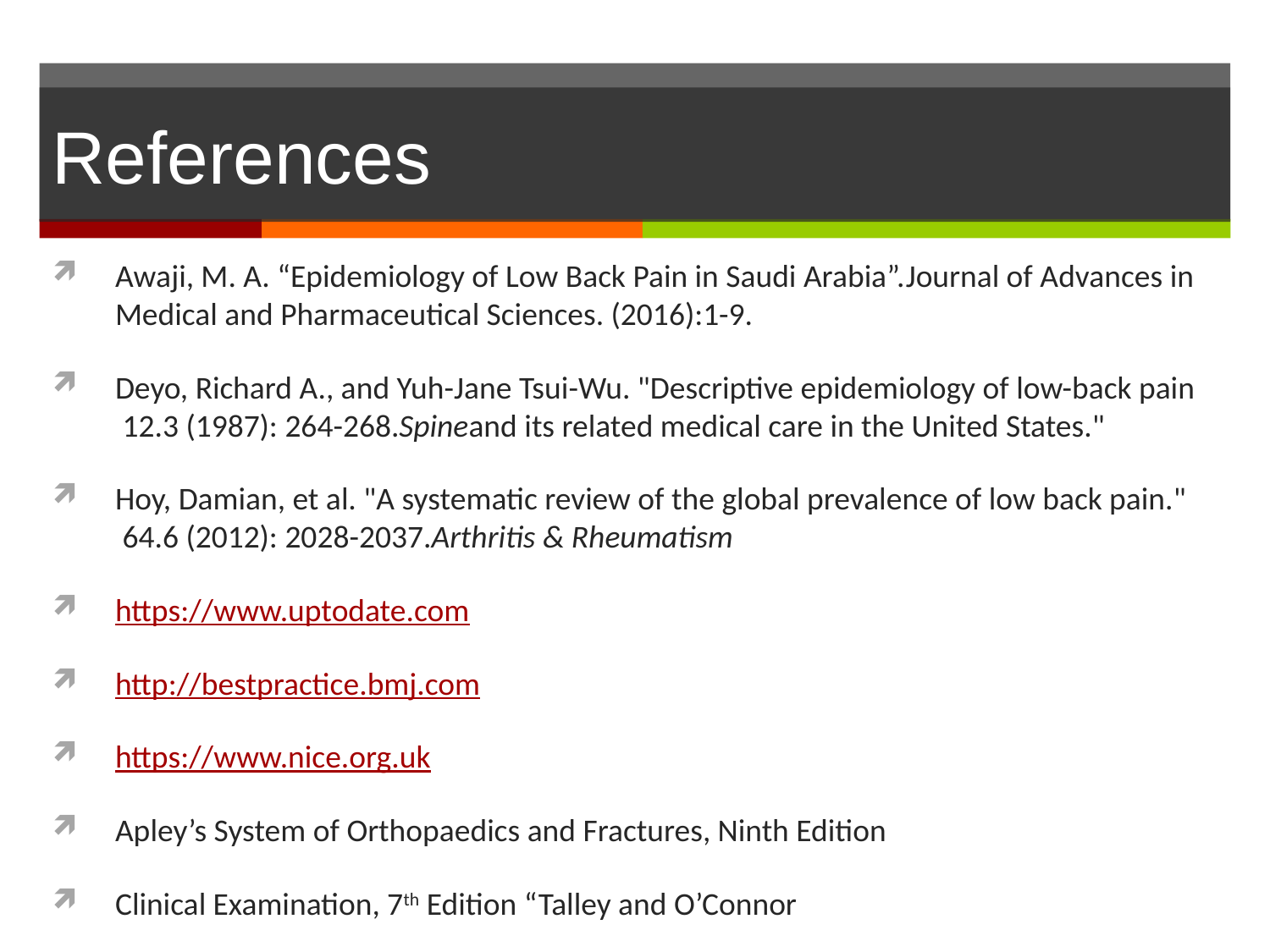

# References
Awaji, M. A. “Epidemiology of Low Back Pain in Saudi Arabia”.‏Journal of Advances in Medical and Pharmaceutical Sciences. (2016):1-9.
‪Deyo, Richard A., and Yuh-Jane Tsui-Wu. "Descriptive epidemiology of low-back pain and its related medical care in the United States." Spine 12.3 (1987): 264-268.‏‬
‪Hoy, Damian, et al. "A systematic review of the global prevalence of low back pain." Arthritis & Rheumatism 64.6 (2012): 2028-2037.‏‬
https://www.uptodate.com
http://bestpractice.bmj.com
https://www.nice.org.uk
Apley’s System of Orthopaedics and Fractures, Ninth Edition
Clinical Examination, 7th Edition “Talley and O’Connor